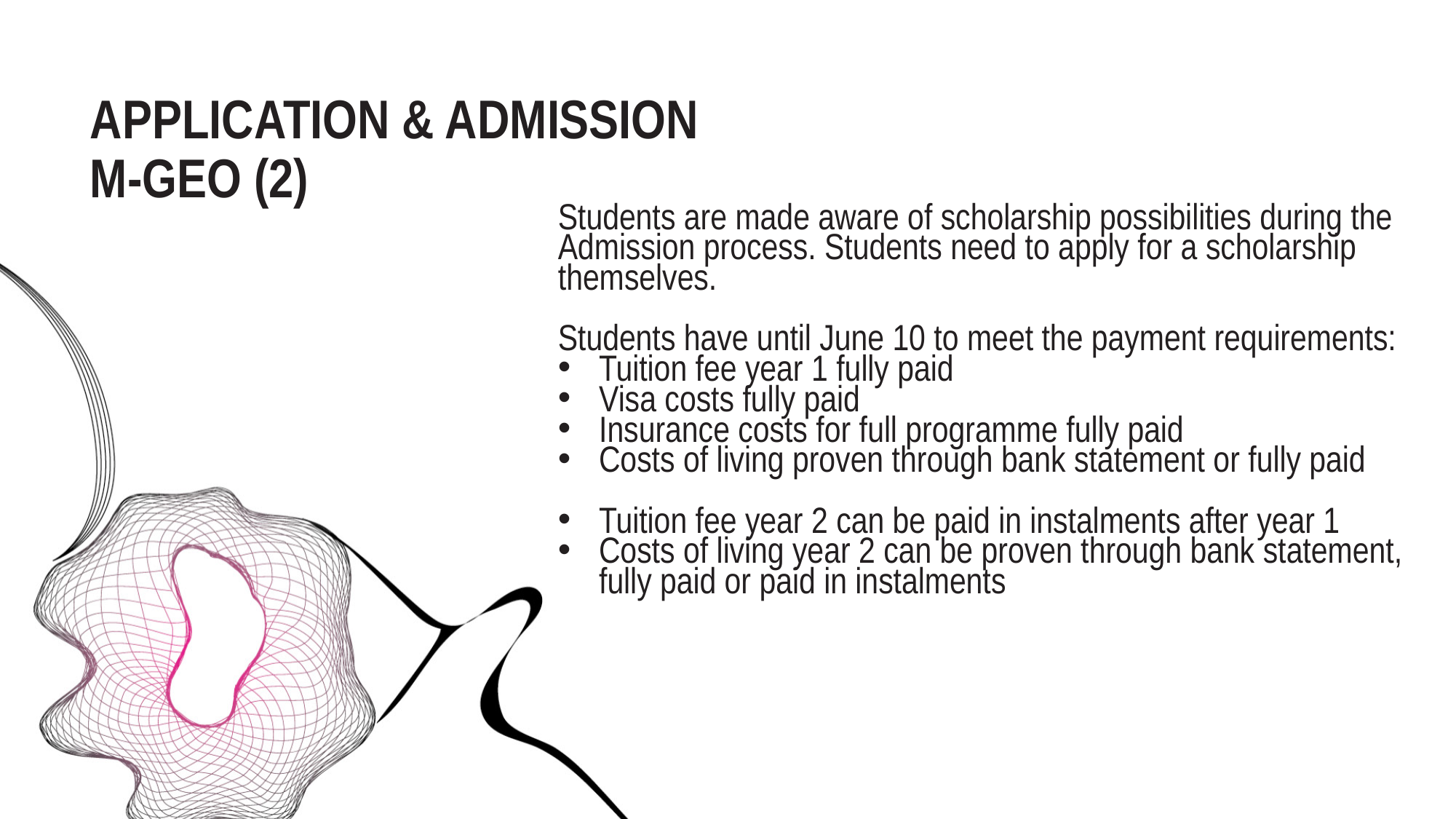

# Application & Admission M-GEO (2)
Students are made aware of scholarship possibilities during the Admission process. Students need to apply for a scholarship themselves.

Students have until June 10 to meet the payment requirements:
Tuition fee year 1 fully paid
Visa costs fully paid
Insurance costs for full programme fully paid
Costs of living proven through bank statement or fully paid

Tuition fee year 2 can be paid in instalments after year 1
Costs of living year 2 can be proven through bank statement, fully paid or paid in instalments